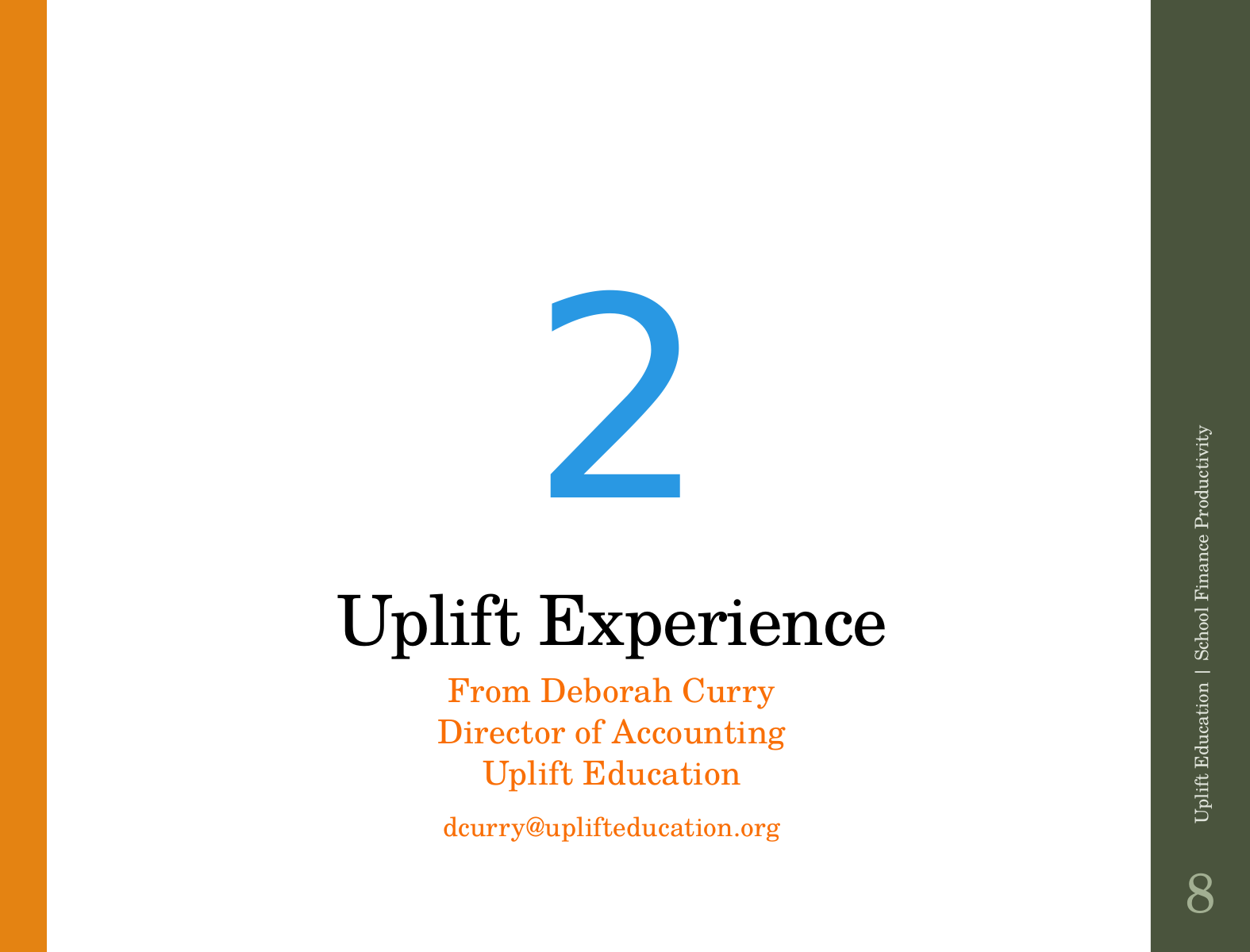

# Uplift Experience
2
Uplift Education | School Finance Productivity
From Deborah Curry
Director of Accounting
Uplift Education

dcurry@uplifteducation.org
8